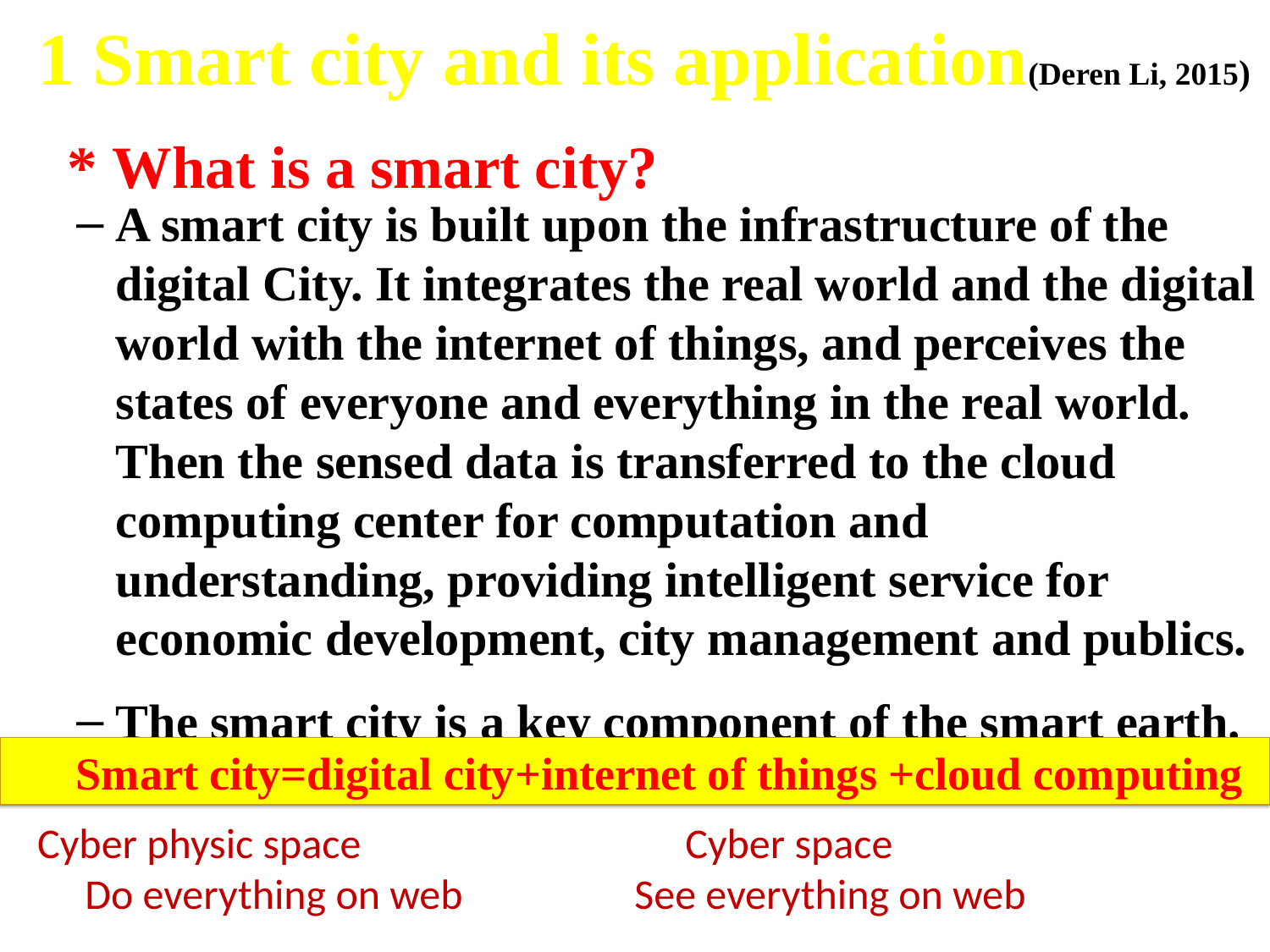

1 Smart city and its application(Deren Li, 2015)
  * What is a smart city?
A smart city is built upon the infrastructure of the digital City. It integrates the real world and the digital world with the internet of things, and perceives the states of everyone and everything in the real world.  Then the sensed data is transferred to the cloud computing center for computation and understanding, providing intelligent service for economic development, city management and publics.
The smart city is a key component of the smart earth.
Smart city=digital city+internet of things +cloud computing
Cyber physic space                                  Cyber space
     Do everything on web                  See everything on web